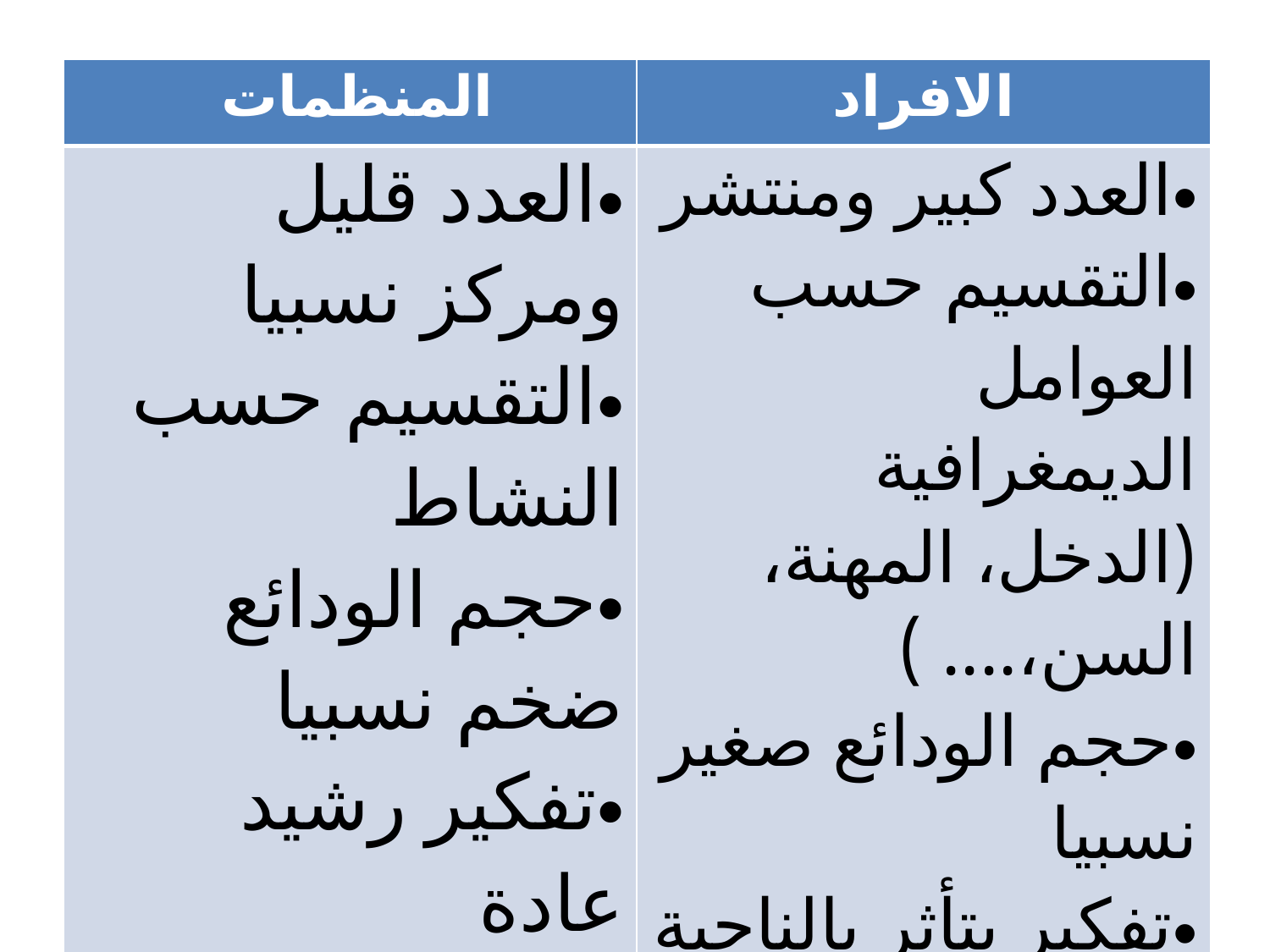

| المنظمات | الافراد |
| --- | --- |
| العدد قليل ومركز نسبيا التقسيم حسب النشاط حجم الودائع ضخم نسبيا تفكير رشيد عادة يشترك في القرار عدة أفراد | العدد كبير ومنتشر التقسيم حسب العوامل الديمغرافية (الدخل، المهنة، السن،.... ) حجم الودائع صغير نسبيا تفكير يتأثر بالناحية العاطفية القرار يكون فردي عادة |